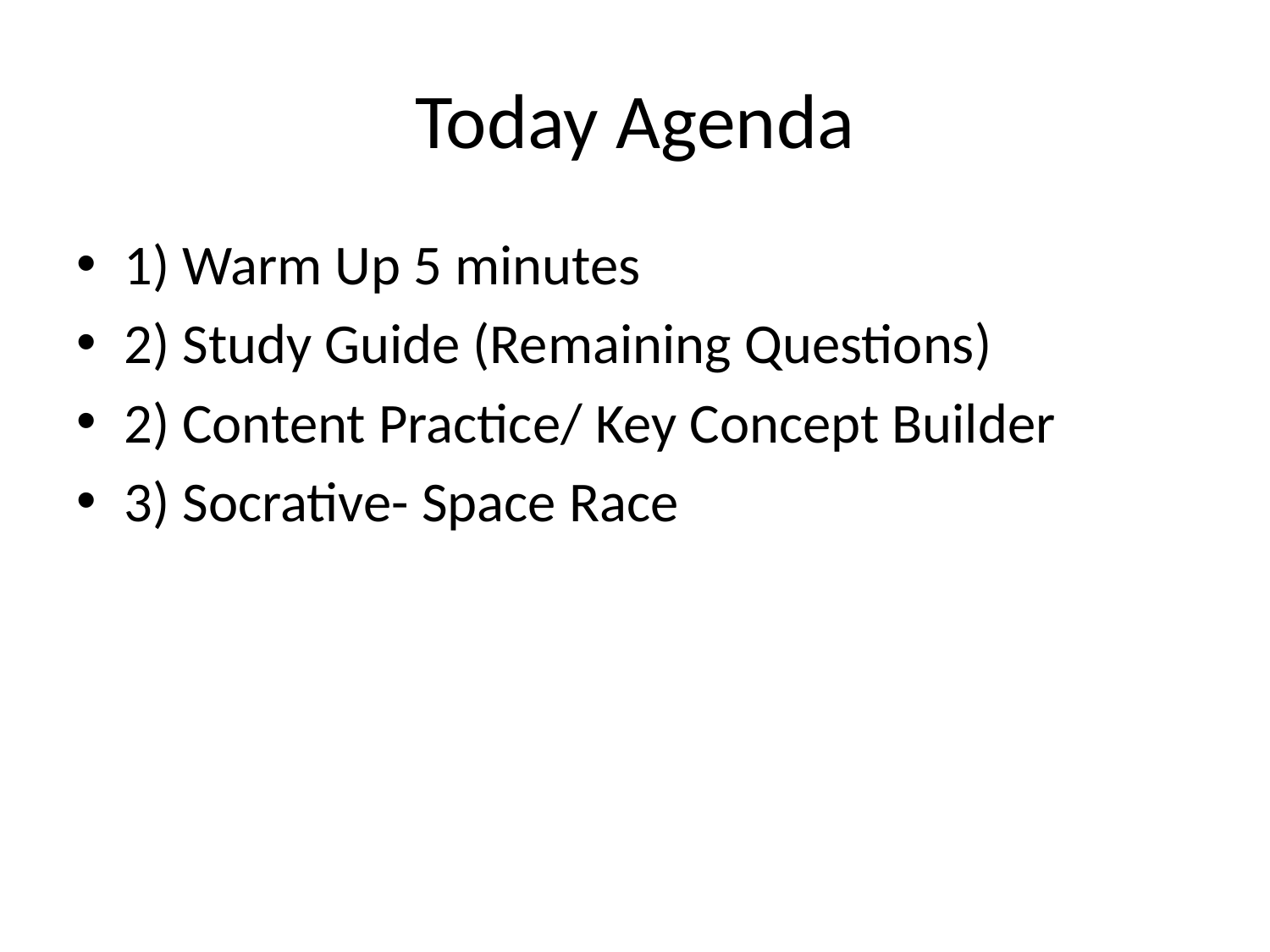

# Today Agenda
1) Warm Up 5 minutes
2) Study Guide (Remaining Questions)
2) Content Practice/ Key Concept Builder
3) Socrative- Space Race